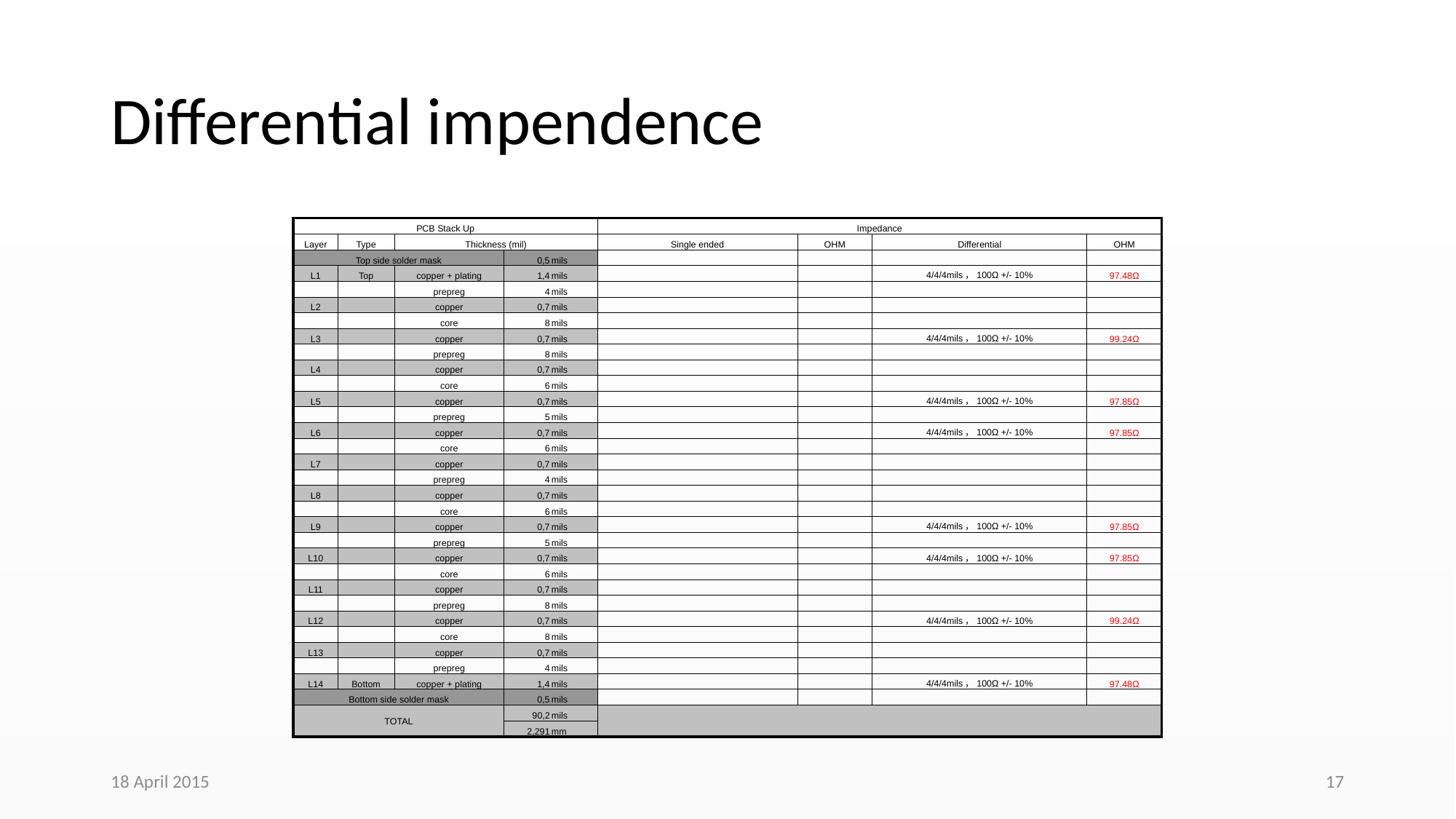

# Differential impendence
| PCB Stack Up |  |  |  |  | Impedance |  |  |  |
| --- | --- | --- | --- | --- | --- | --- | --- | --- |
| Layer | Type | Thickness (mil) |  |  | Single ended | OHM | Differential | OHM |
| Top side solder mask |  |  | 0,5 | mils |  |  |  |  |
| L1 | Top | copper + plating | 1,4 | mils |  |  | 4/4/4mils，100Ω +/- 10% | 97.48Ω |
|  |  | prepreg | 4 | mils |  |  |  |  |
| L2 |  | copper | 0,7 | mils |  |  |  |  |
|  |  | core | 8 | mils |  |  |  |  |
| L3 |  | copper | 0,7 | mils |  |  | 4/4/4mils，100Ω +/- 10% | 99.24Ω |
|  |  | prepreg | 8 | mils |  |  |  |  |
| L4 |  | copper | 0,7 | mils |  |  |  |  |
|  |  | core | 6 | mils |  |  |  |  |
| L5 |  | copper | 0,7 | mils |  |  | 4/4/4mils，100Ω +/- 10% | 97.85Ω |
|  |  | prepreg | 5 | mils |  |  |  |  |
| L6 |  | copper | 0,7 | mils |  |  | 4/4/4mils，100Ω +/- 10% | 97.85Ω |
|  |  | core | 6 | mils |  |  |  |  |
| L7 |  | copper | 0,7 | mils |  |  |  |  |
|  |  | prepreg | 4 | mils |  |  |  |  |
| L8 |  | copper | 0,7 | mils |  |  |  |  |
|  |  | core | 6 | mils |  |  |  |  |
| L9 |  | copper | 0,7 | mils |  |  | 4/4/4mils，100Ω +/- 10% | 97.85Ω |
|  |  | prepreg | 5 | mils |  |  |  |  |
| L10 |  | copper | 0,7 | mils |  |  | 4/4/4mils，100Ω +/- 10% | 97.85Ω |
|  |  | core | 6 | mils |  |  |  |  |
| L11 |  | copper | 0,7 | mils |  |  |  |  |
|  |  | prepreg | 8 | mils |  |  |  |  |
| L12 |  | copper | 0,7 | mils |  |  | 4/4/4mils，100Ω +/- 10% | 99.24Ω |
|  |  | core | 8 | mils |  |  |  |  |
| L13 |  | copper | 0,7 | mils |  |  |  |  |
|  |  | prepreg | 4 | mils |  |  |  |  |
| L14 | Bottom | copper + plating | 1,4 | mils |  |  | 4/4/4mils，100Ω +/- 10% | 97.48Ω |
| Bottom side solder mask |  |  | 0,5 | mils |  |  |  |  |
| TOTAL |  |  | 90,2 | mils |  |  |  |  |
|  |  |  | 2,291 | mm |  |  |  |  |
18 April 2015
17